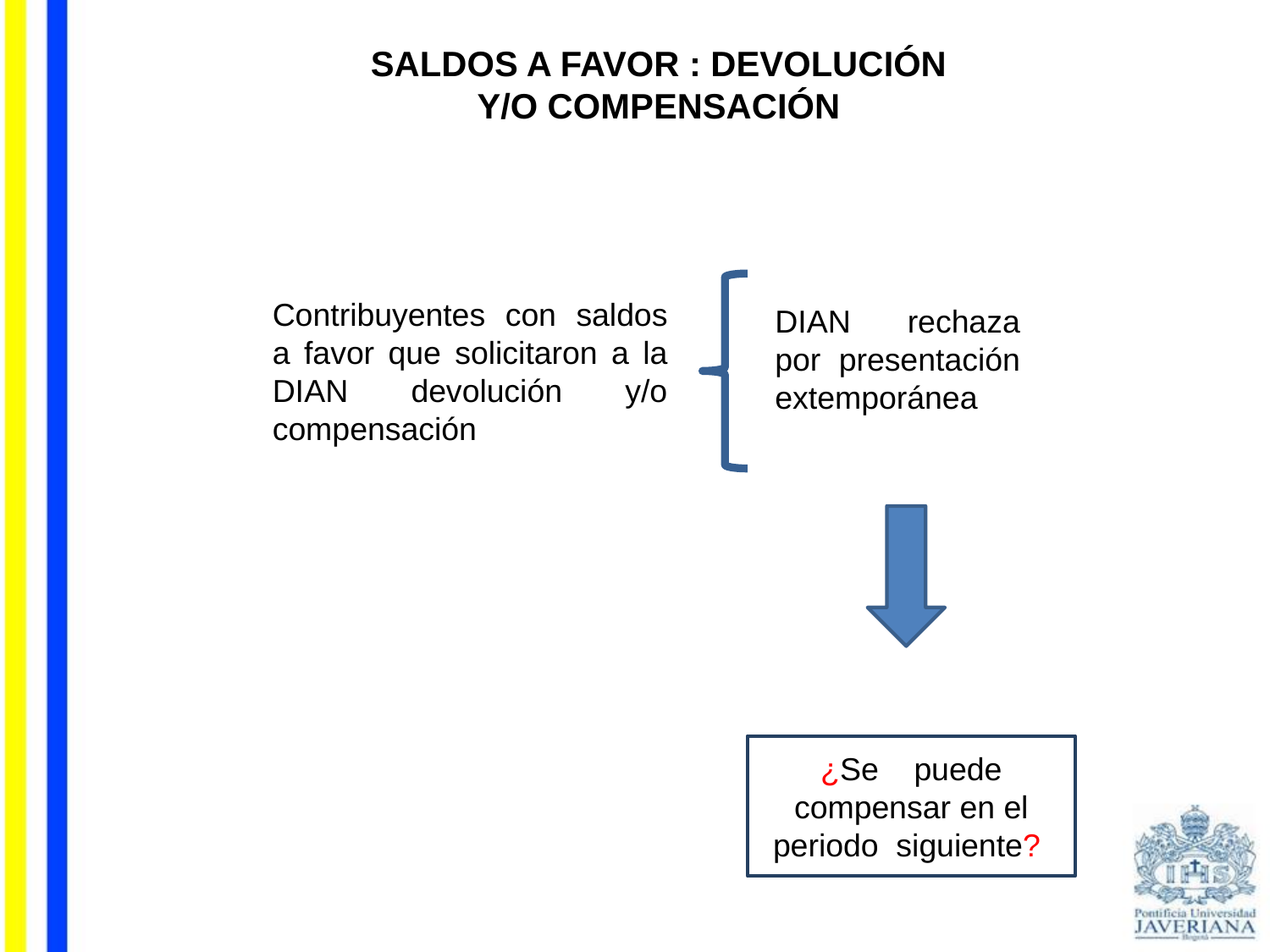

SALDOS A FAVOR : DEVOLUCIÓN Y/O COMPENSACIÓN

Contribuyentes con saldos a favor que solicitaron a la DIAN devolución y/o compensación
DIAN rechaza por presentación extemporánea

¿Se    puede compensar en el periodo  siguiente?